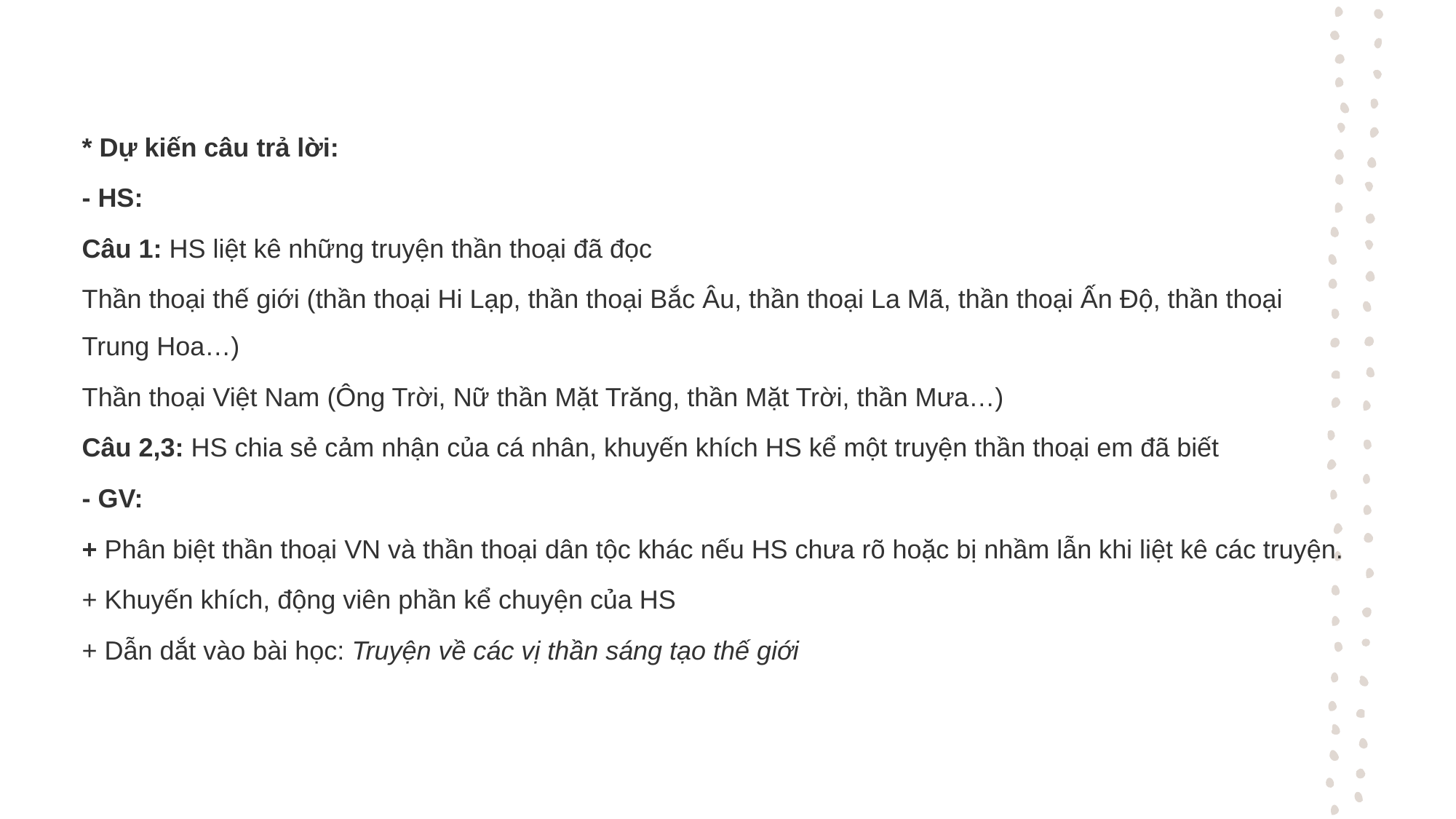

* Dự kiến câu trả lời:
- HS:
Câu 1: HS liệt kê những truyện thần thoại đã đọc
Thần thoại thế giới (thần thoại Hi Lạp, thần thoại Bắc Âu, thần thoại La Mã, thần thoại Ấn Độ, thần thoại Trung Hoa…)
Thần thoại Việt Nam (Ông Trời, Nữ thần Mặt Trăng, thần Mặt Trời, thần Mưa…)
Câu 2,3: HS chia sẻ cảm nhận của cá nhân, khuyến khích HS kể một truyện thần thoại em đã biết
- GV:
+ Phân biệt thần thoại VN và thần thoại dân tộc khác nếu HS chưa rõ hoặc bị nhầm lẫn khi liệt kê các truyện.
+ Khuyến khích, động viên phần kể chuyện của HS
+ Dẫn dắt vào bài học: Truyện về các vị thần sáng tạo thế giới